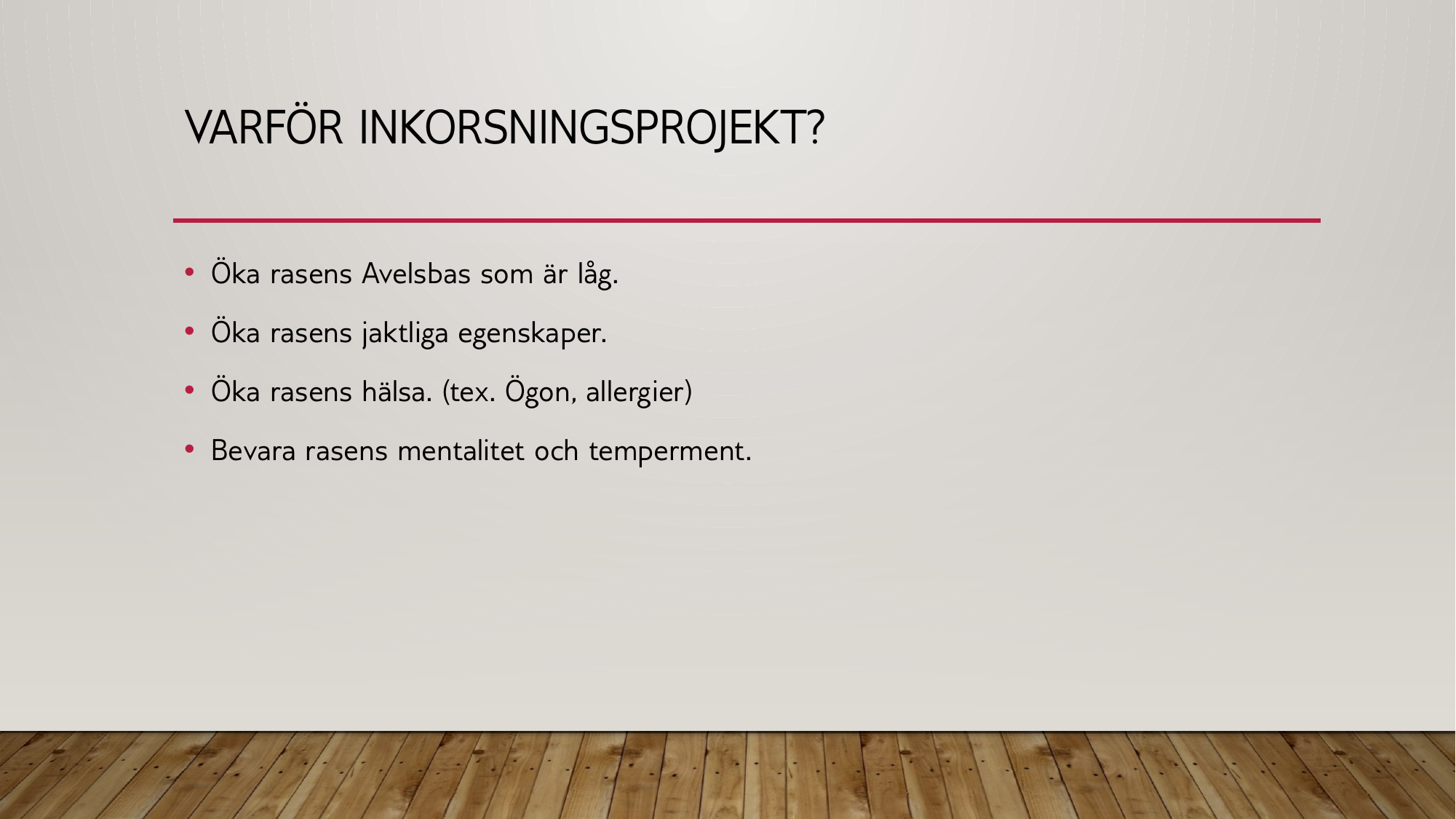

# Varför inkorsningsprojekt?
Öka rasens Avelsbas som är låg.
Öka rasens jaktliga egenskaper.
Öka rasens hälsa. (tex. Ögon, allergier)
Bevara rasens mentalitet och temperment.